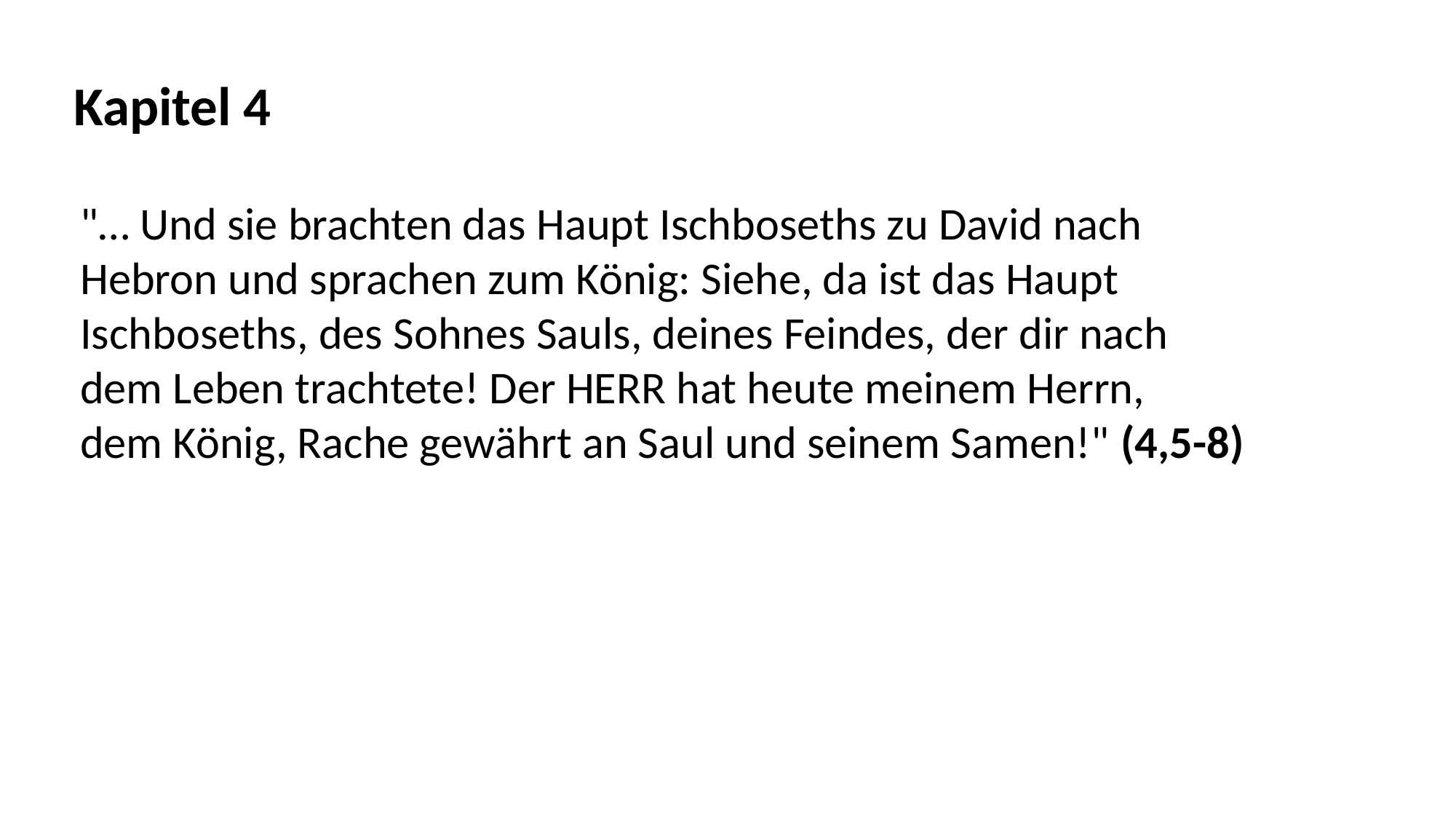

Kapitel 4
"… Und sie brachten das Haupt Ischboseths zu David nach
Hebron und sprachen zum König: Siehe, da ist das Haupt
Ischboseths, des Sohnes Sauls, deines Feindes, der dir nach
dem Leben trachtete! Der HERR hat heute meinem Herrn,
dem König, Rache gewährt an Saul und seinem Samen!" (4,5-8)